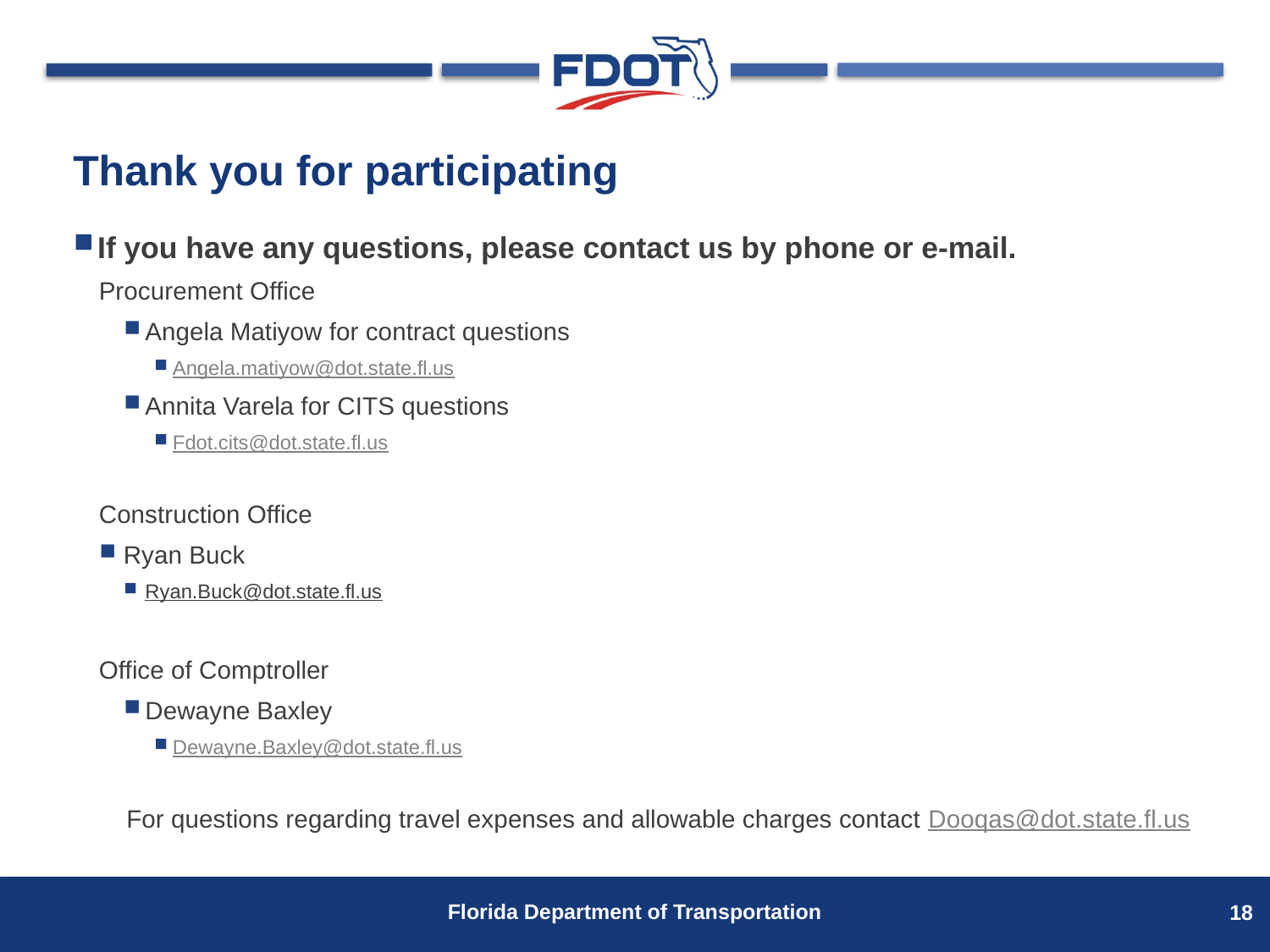

# Thank you for participating
If you have any questions, please contact us by phone or e-mail.
Procurement Office
Angela Matiyow for contract questions
Angela.matiyow@dot.state.fl.us
Annita Varela for CITS questions
Fdot.cits@dot.state.fl.us

Construction Office
	Ryan Buck
Ryan.Buck@dot.state.fl.us

Office of Comptroller
Dewayne Baxley
Dewayne.Baxley@dot.state.fl.us

For questions regarding travel expenses and allowable charges contact Dooqas@dot.state.fl.us

18